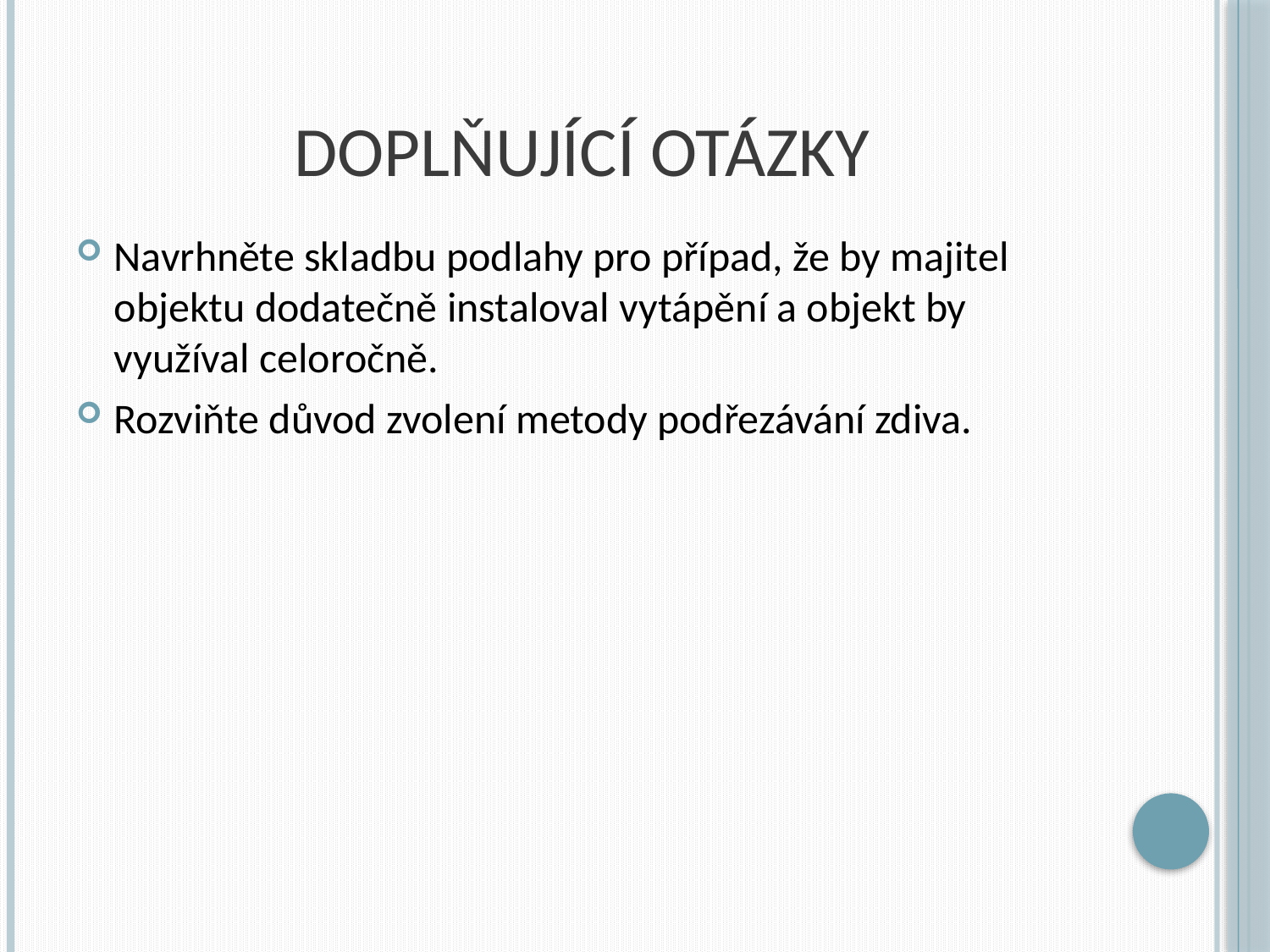

# Doplňující otázky
Navrhněte skladbu podlahy pro případ, že by majitel objektu dodatečně instaloval vytápění a objekt by využíval celoročně.
Rozviňte důvod zvolení metody podřezávání zdiva.